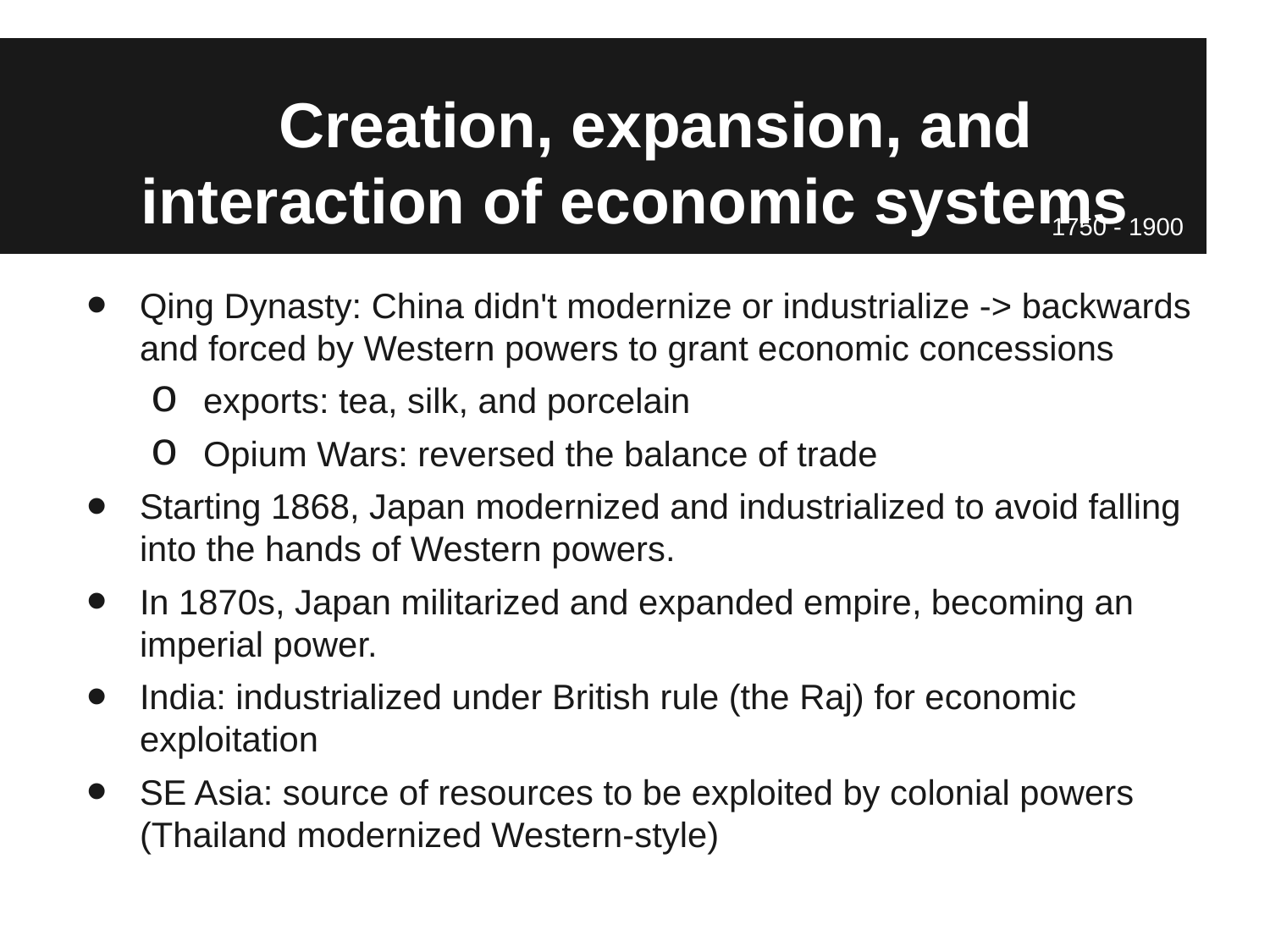

# Creation, expansion, and interaction of economic systems
1750 - 1900

Qing Dynasty: China didn't modernize or industrialize -> backwards and forced by Western powers to grant economic concessions
exports: tea, silk, and porcelain
Opium Wars: reversed the balance of trade
Starting 1868, Japan modernized and industrialized to avoid falling into the hands of Western powers.
In 1870s, Japan militarized and expanded empire, becoming an imperial power.
India: industrialized under British rule (the Raj) for economic exploitation
SE Asia: source of resources to be exploited by colonial powers (Thailand modernized Western-style)